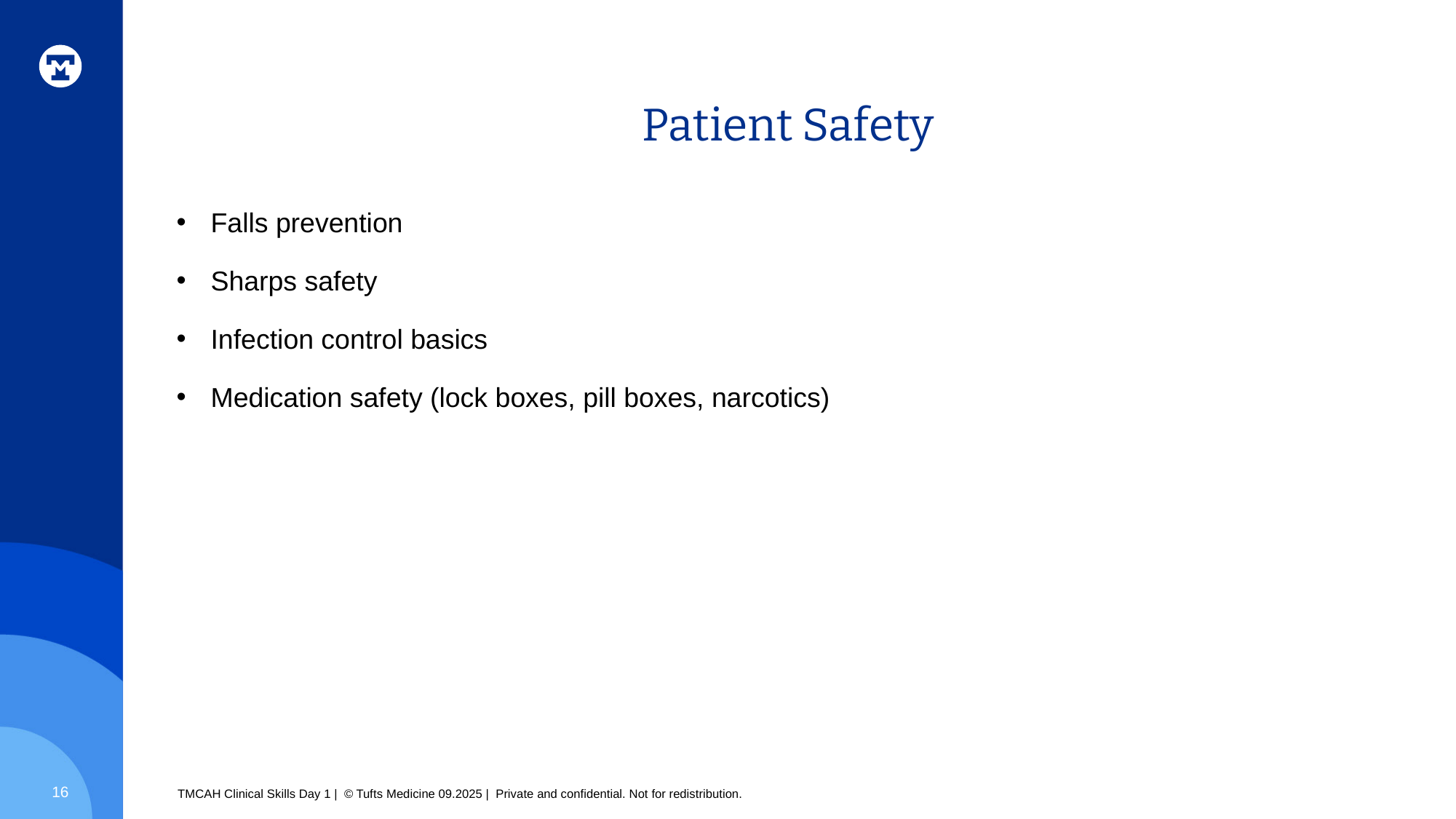

# Patient Safety
Falls prevention
Sharps safety
Infection control basics
Medication safety (lock boxes, pill boxes, narcotics)
16
TMCAH Clinical Skills Day 1 |  © Tufts Medicine 09.2025 |  Private and confidential. Not for redistribution.